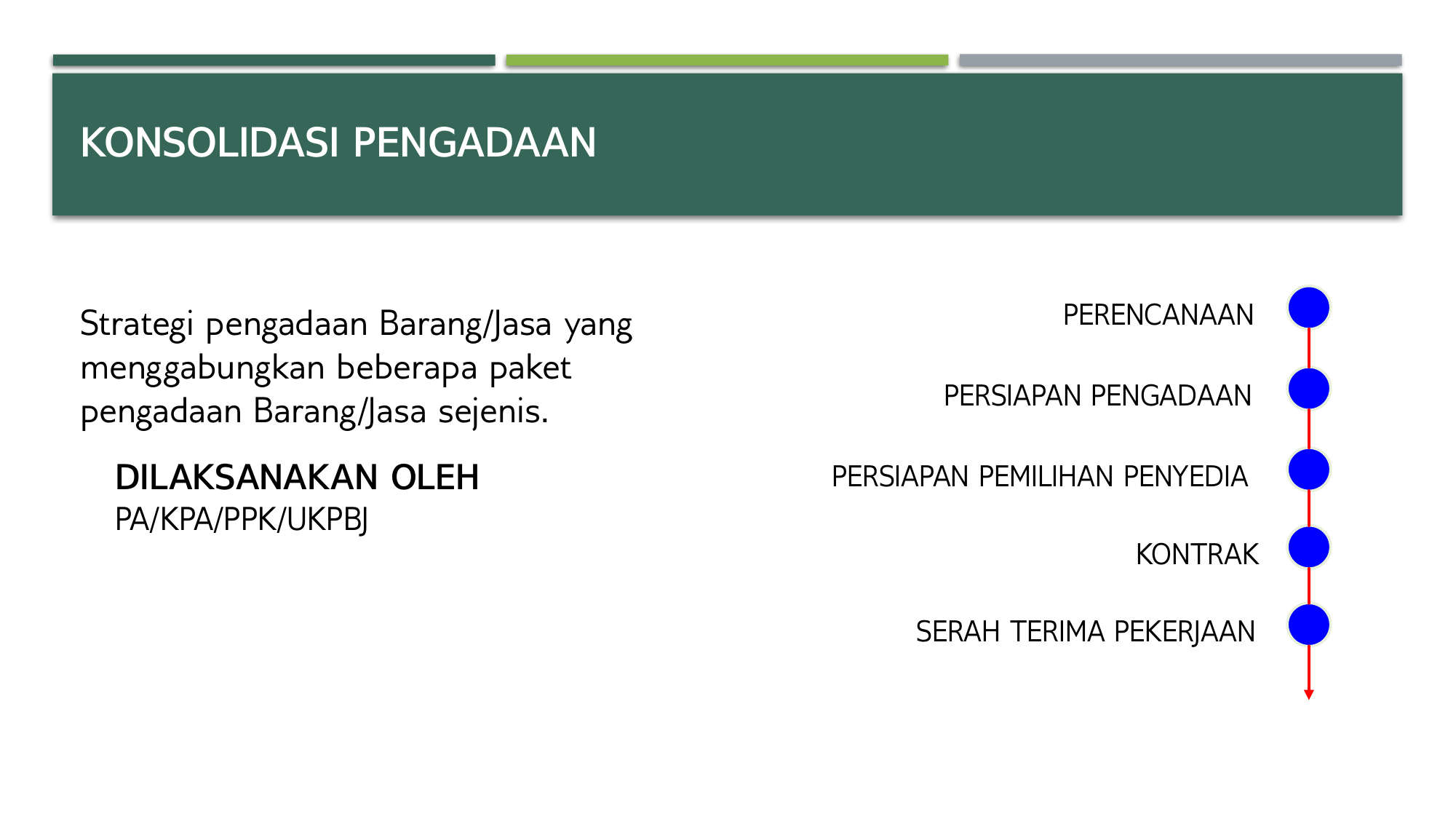

# Konsolidasi pengadaan

PERENCANAAN
Strategi pengadaan Barang/Jasa yang menggabungkan beberapa paket pengadaan Barang/Jasa sejenis.

PERSIAPAN PENGADAAN

DILAKSANAKAN OLEH
PA/KPA/PPK/UKPBJ
PERSIAPAN PEMILIHAN PENYEDIA

KONTRAK

SERAH TERIMA PEKERJAAN